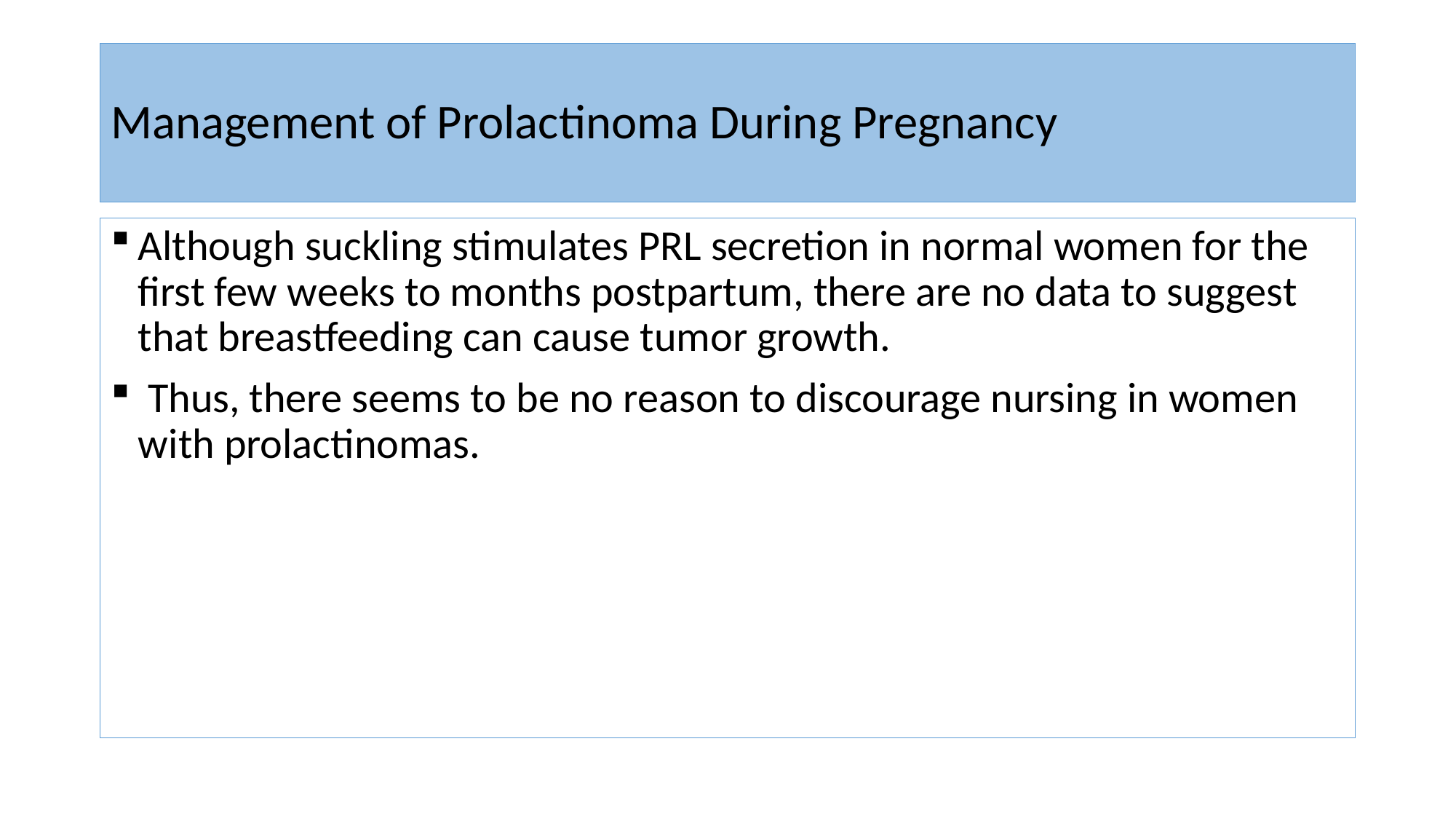

# Management of Prolactinoma During Pregnancy
Although suckling stimulates PRL secretion in normal women for the first few weeks to months postpartum, there are no data to suggest that breastfeeding can cause tumor growth.
 Thus, there seems to be no reason to discourage nursing in women with prolactinomas.